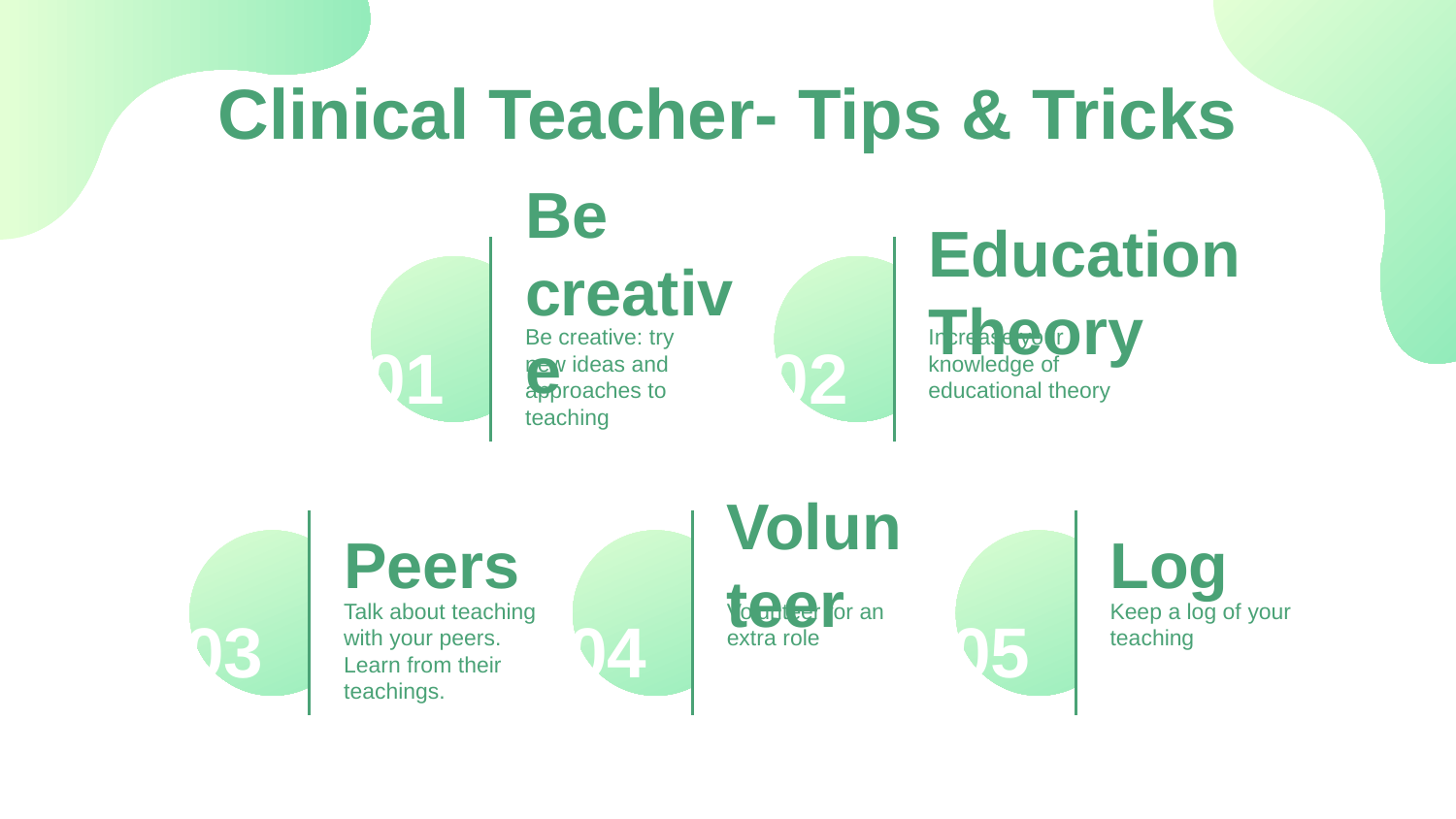

# Clinical Teacher- Tips & Tricks

Education Theory
Be creative
Be creative: try new ideas and approaches to teaching
Increase your knowledge of educational theory
01
02

Peers
Volunteer
Log
Talk about teaching with your peers. Learn from their teachings.
Volunteer for an extra role
Keep a log of your teaching
03
04
05